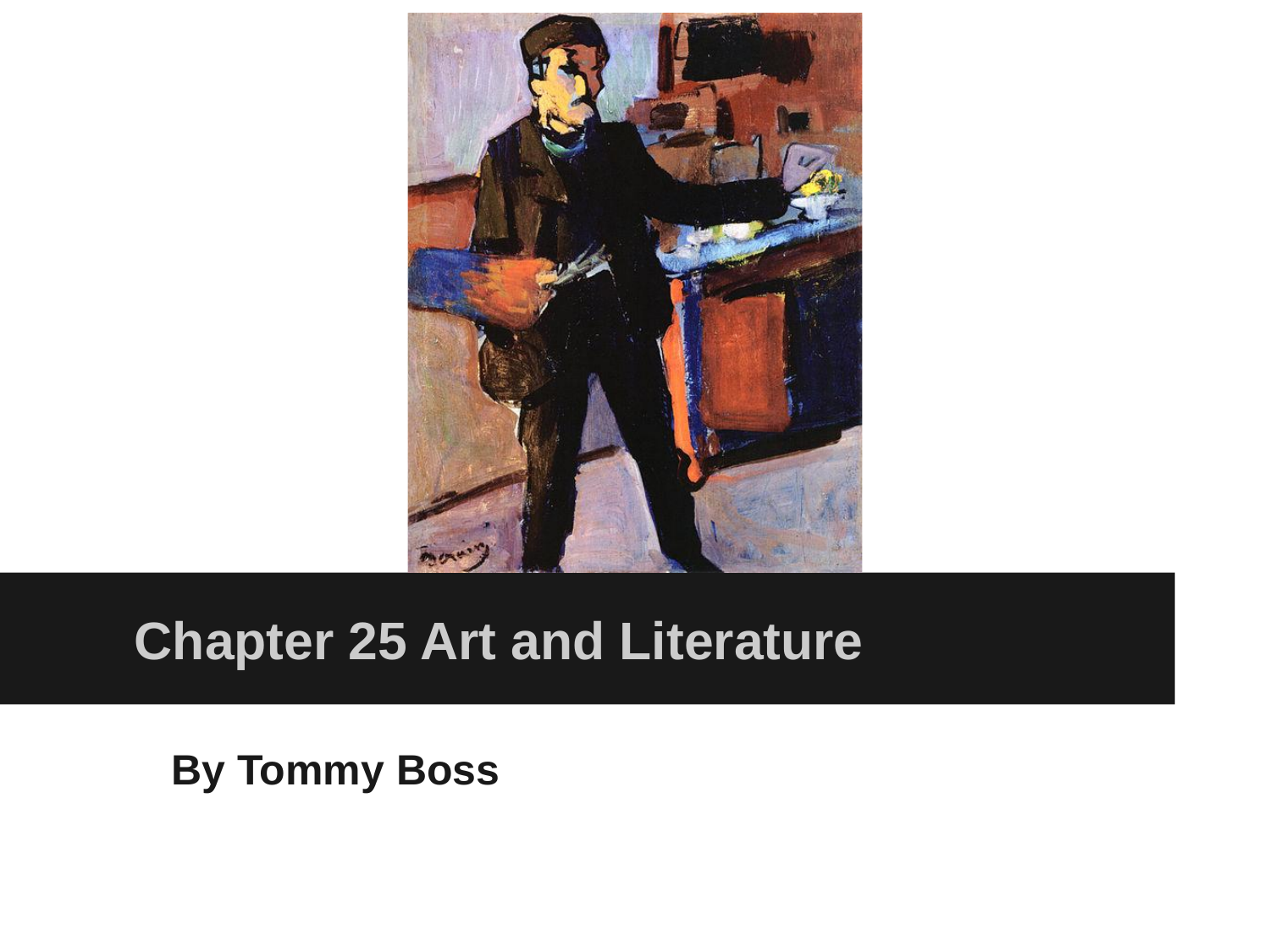

# By Tommy Boss
Chapter 25 Art and Literature